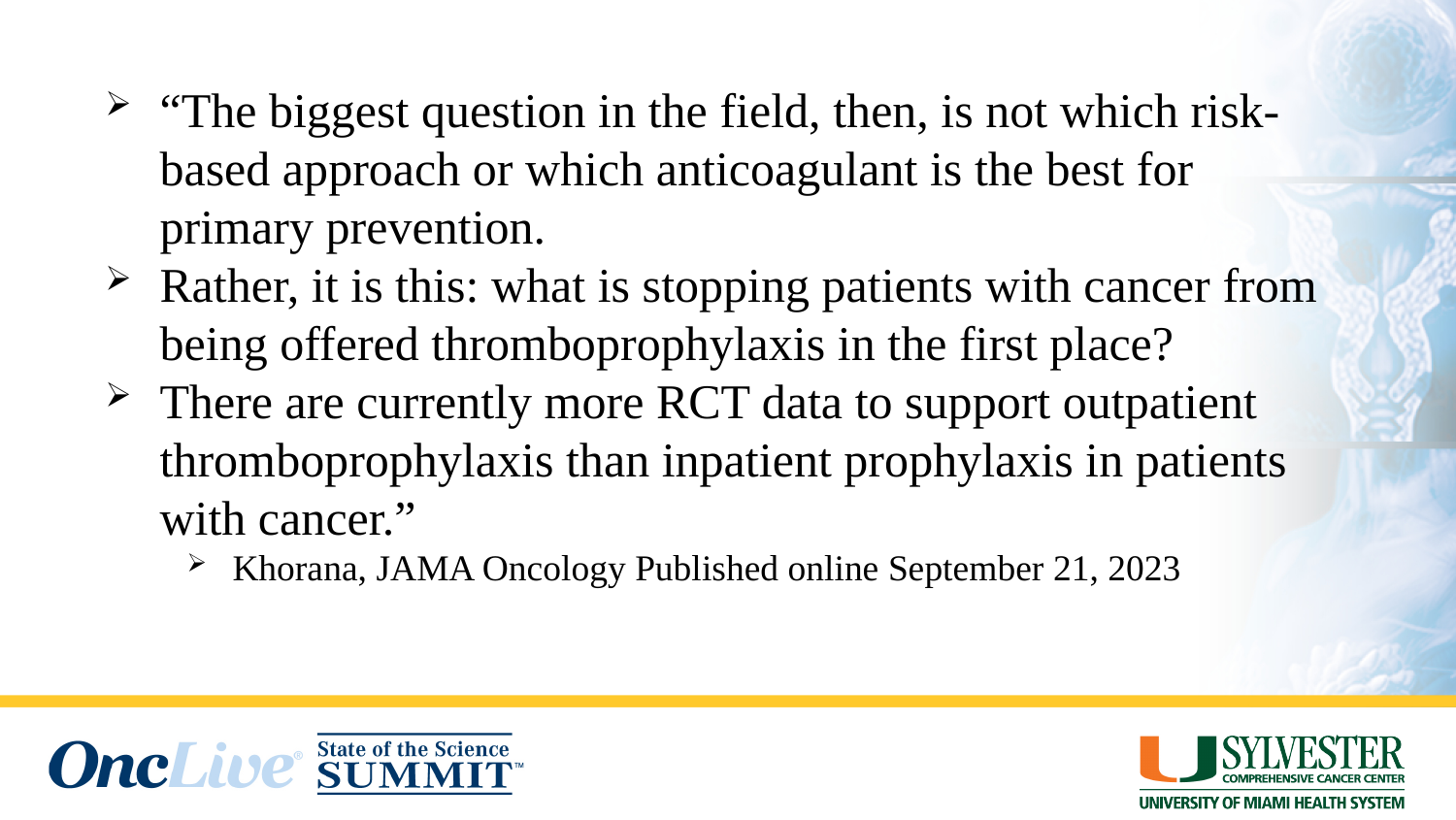

“The biggest question in the field, then, is not which risk-based approach or which anticoagulant is the best for primary prevention.
Rather, it is this: what is stopping patients with cancer from being offered thromboprophylaxis in the first place?
There are currently more RCT data to support outpatient thromboprophylaxis than inpatient prophylaxis in patients with cancer.”
Khorana, JAMA Oncology Published online September 21, 2023